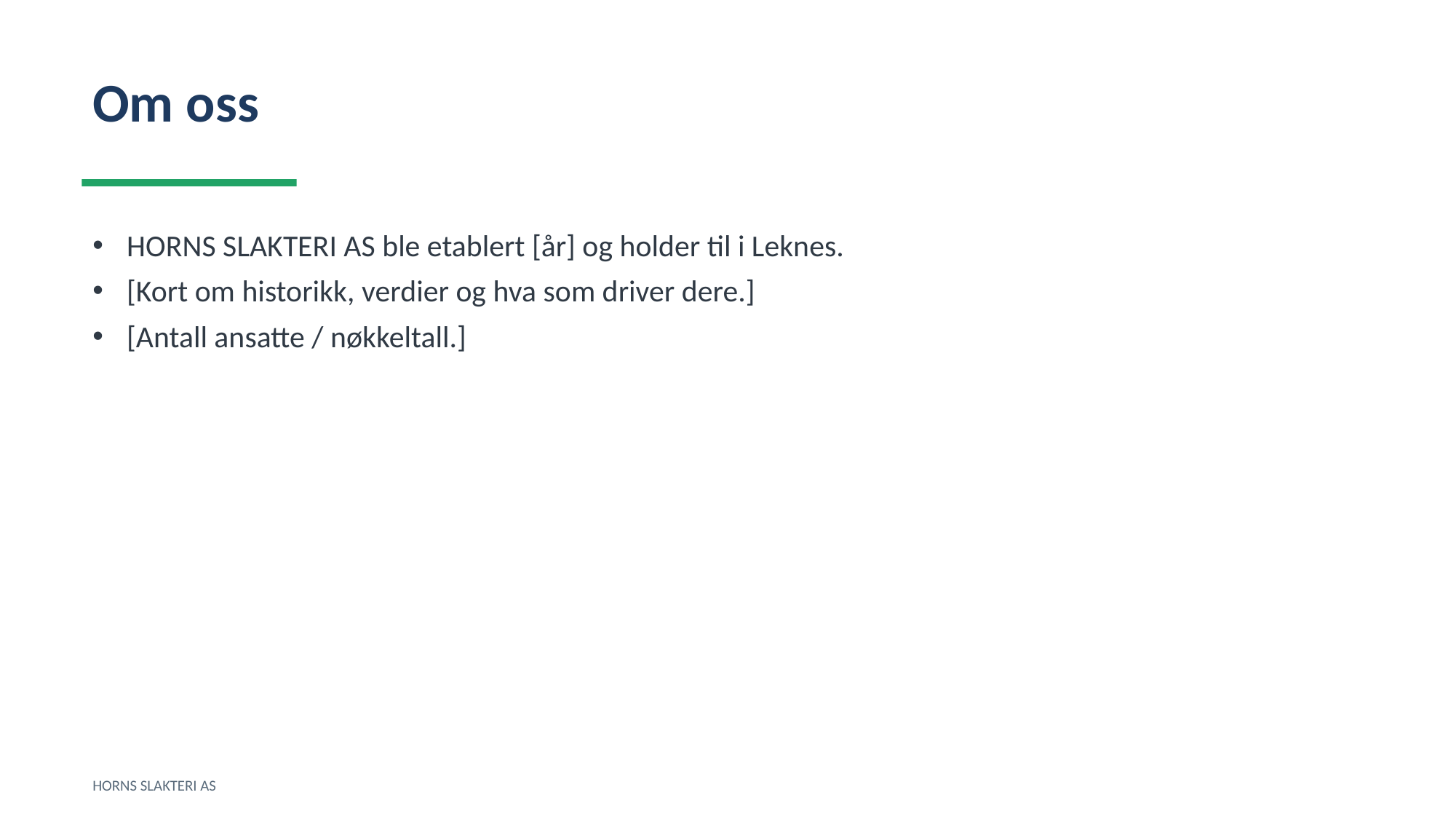

Om oss

HORNS SLAKTERI AS ble etablert [år] og holder til i Leknes.
[Kort om historikk, verdier og hva som driver dere.]
[Antall ansatte / nøkkeltall.]
HORNS SLAKTERI AS